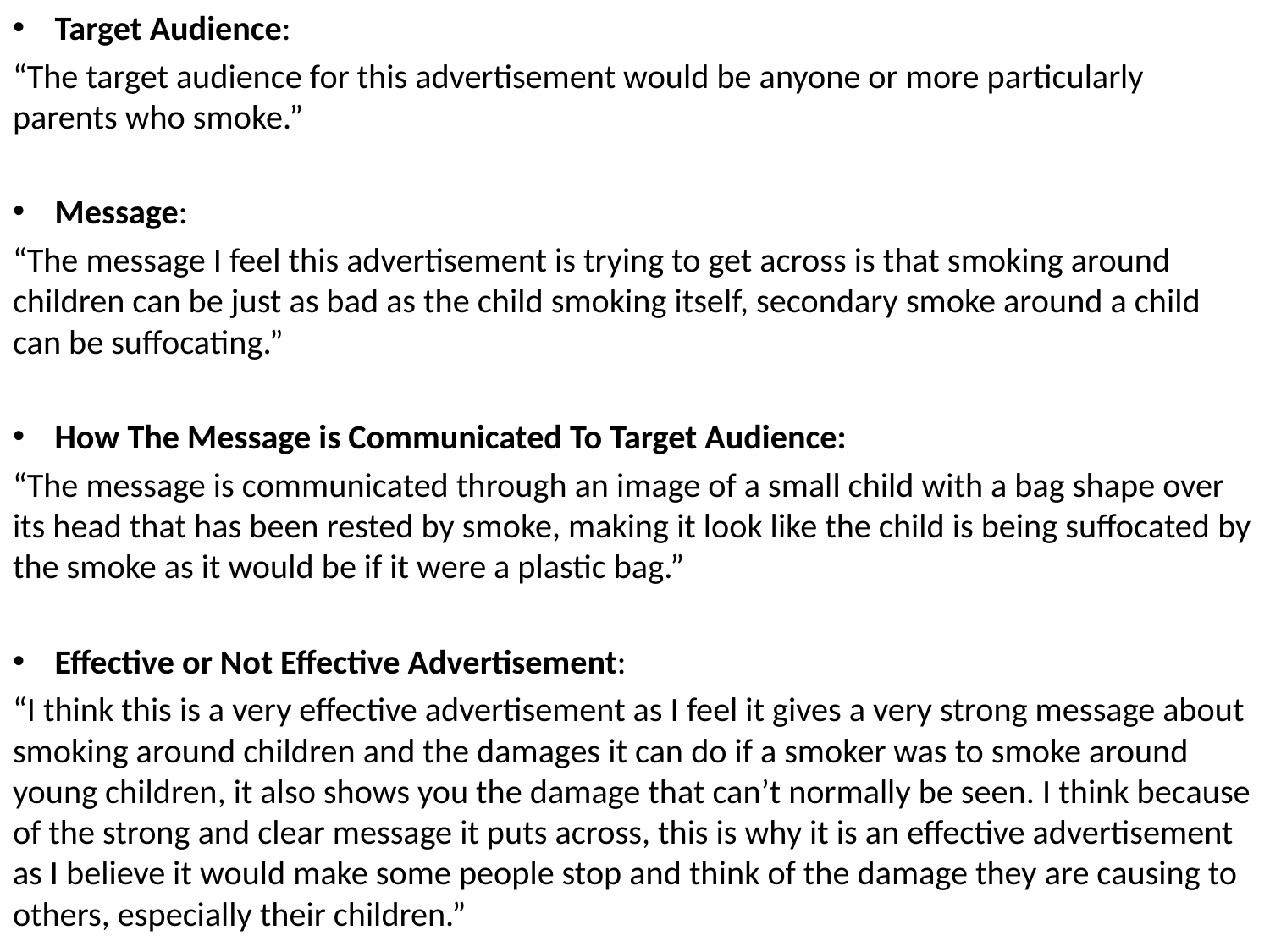

Target Audience:
“The target audience for this advertisement would be anyone or more particularly parents who smoke.”

Message:
“The message I feel this advertisement is trying to get across is that smoking around children can be just as bad as the child smoking itself, secondary smoke around a child can be suffocating.”

How The Message is Communicated To Target Audience:
“The message is communicated through an image of a small child with a bag shape over its head that has been rested by smoke, making it look like the child is being suffocated by the smoke as it would be if it were a plastic bag.”

Effective or Not Effective Advertisement:
“I think this is a very effective advertisement as I feel it gives a very strong message about smoking around children and the damages it can do if a smoker was to smoke around young children, it also shows you the damage that can’t normally be seen. I think because of the strong and clear message it puts across, this is why it is an effective advertisement as I believe it would make some people stop and think of the damage they are causing to others, especially their children.”